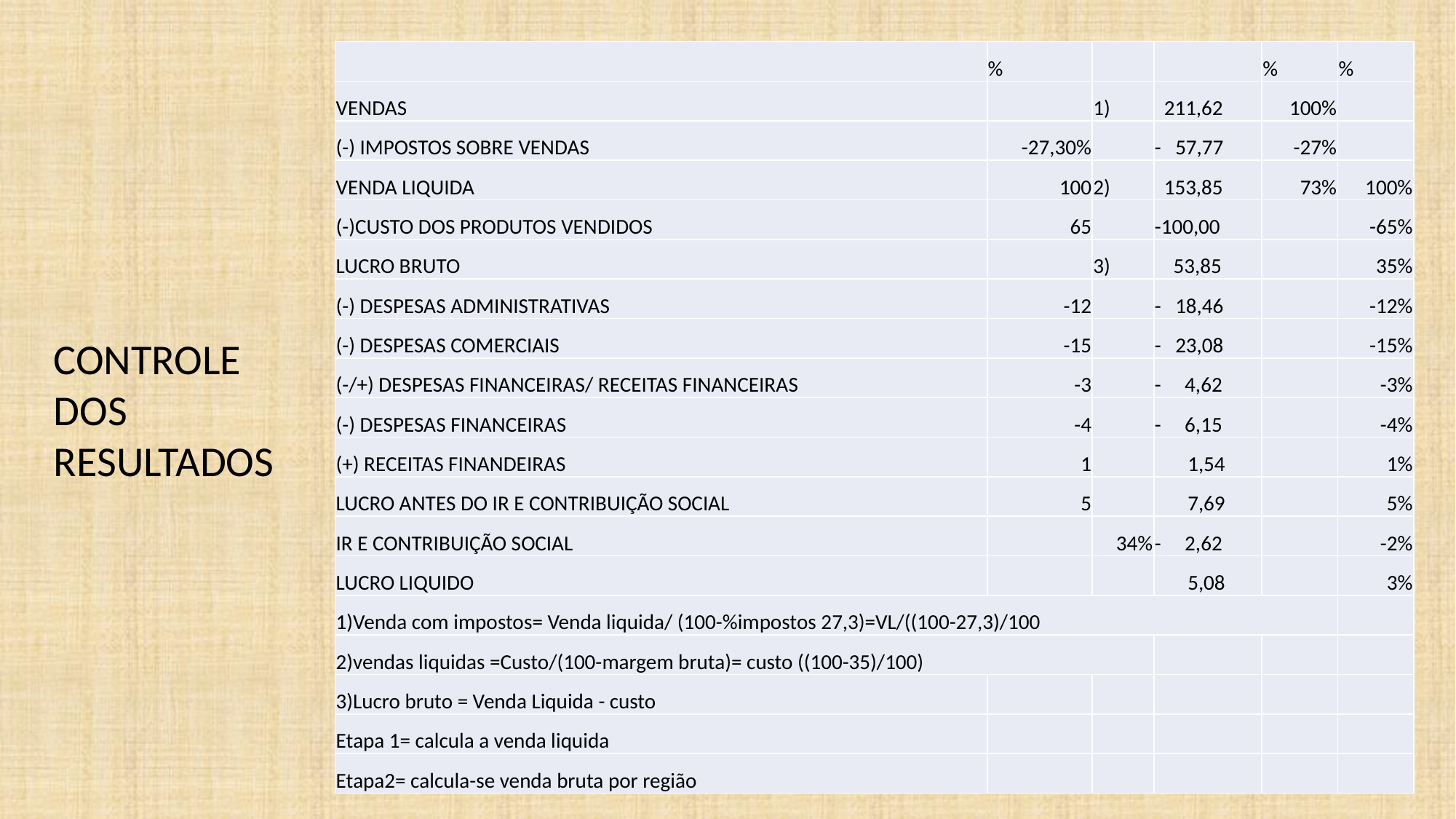

|  | % |  |  | % | % |
| --- | --- | --- | --- | --- | --- |
| VENDAS |  | 1) | 211,62 | 100% |  |
| (-) IMPOSTOS SOBRE VENDAS | -27,30% |  | - 57,77 | -27% |  |
| VENDA LIQUIDA | 100 | 2) | 153,85 | 73% | 100% |
| (-)CUSTO DOS PRODUTOS VENDIDOS | 65 |  | -100,00 |  | -65% |
| LUCRO BRUTO |  | 3) | 53,85 |  | 35% |
| (-) DESPESAS ADMINISTRATIVAS | -12 |  | - 18,46 |  | -12% |
| (-) DESPESAS COMERCIAIS | -15 |  | - 23,08 |  | -15% |
| (-/+) DESPESAS FINANCEIRAS/ RECEITAS FINANCEIRAS | -3 |  | - 4,62 |  | -3% |
| (-) DESPESAS FINANCEIRAS | -4 |  | - 6,15 |  | -4% |
| (+) RECEITAS FINANDEIRAS | 1 |  | 1,54 |  | 1% |
| LUCRO ANTES DO IR E CONTRIBUIÇÃO SOCIAL | 5 |  | 7,69 |  | 5% |
| IR E CONTRIBUIÇÃO SOCIAL |  | 34% | - 2,62 |  | -2% |
| LUCRO LIQUIDO |  |  | 5,08 |  | 3% |
| 1)Venda com impostos= Venda liquida/ (100-%impostos 27,3)=VL/((100-27,3)/100 |  |  |  |  |  |
| 2)vendas liquidas =Custo/(100-margem bruta)= custo ((100-35)/100) |  |  |  |  |  |
| 3)Lucro bruto = Venda Liquida - custo |  |  |  |  |  |
| Etapa 1= calcula a venda liquida |  |  |  |  |  |
| Etapa2= calcula-se venda bruta por região |  |  |  |  |  |
CONTROLE
DOS
RESULTADOS